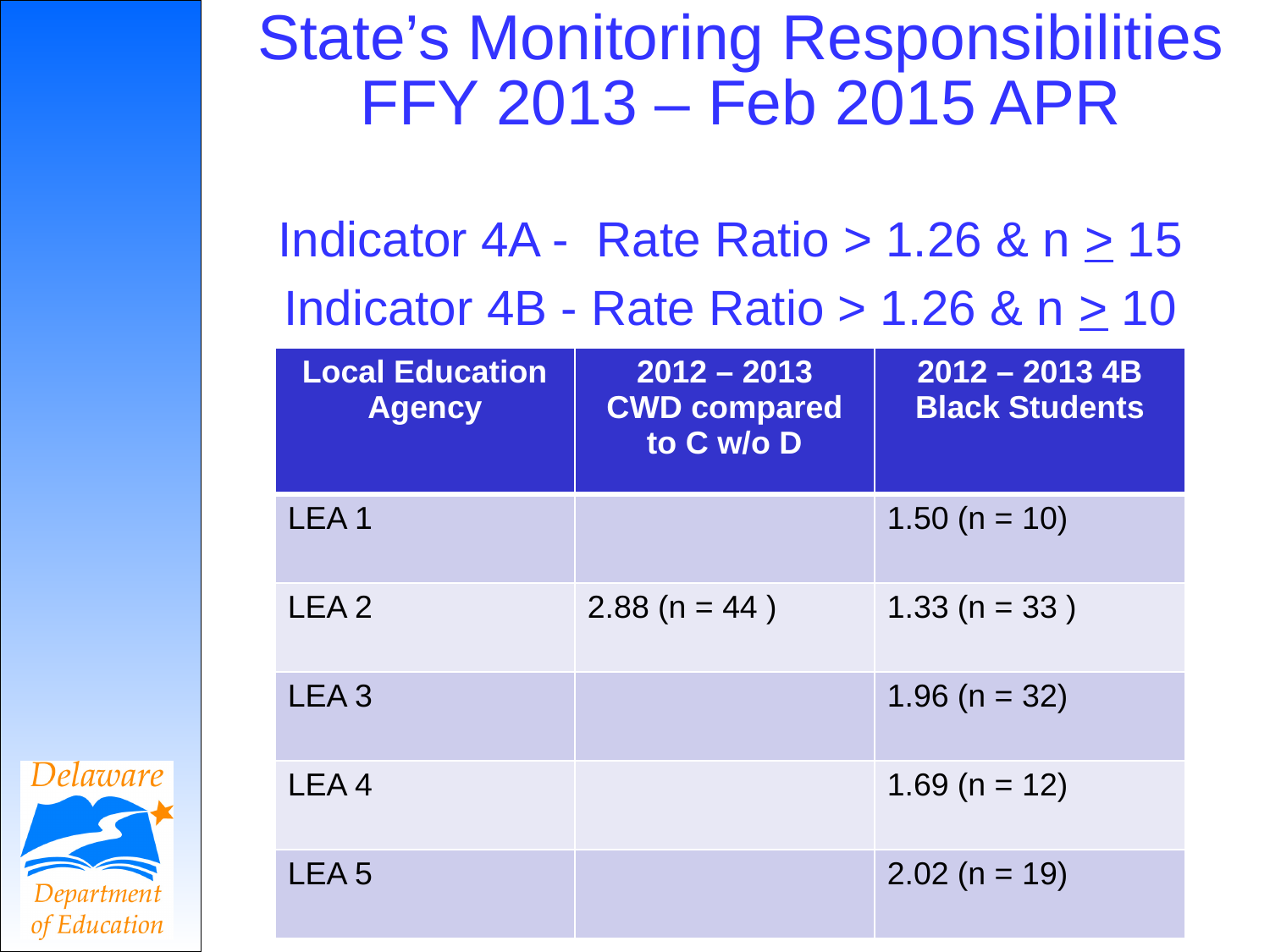

# State’s Monitoring Responsibilities FFY 2013 – Feb 2015 APR
Indicator 4A -  Rate Ratio > 1.26 & n > 15
Indicator 4B - Rate Ratio > 1.26 & n > 10

| Local Education Agency | 2012 – 2013 CWD compared to C w/o D | 2012 – 2013 4B Black Students |
| --- | --- | --- |
| LEA 1 |  | 1.50 (n = 10) |
| LEA 2 | 2.88 (n = 44 ) | 1.33 (n = 33 ) |
| LEA 3 |  | 1.96 (n = 32) |
| LEA 4 |  | 1.69 (n = 12) |
| LEA 5 |  | 2.02 (n = 19) |